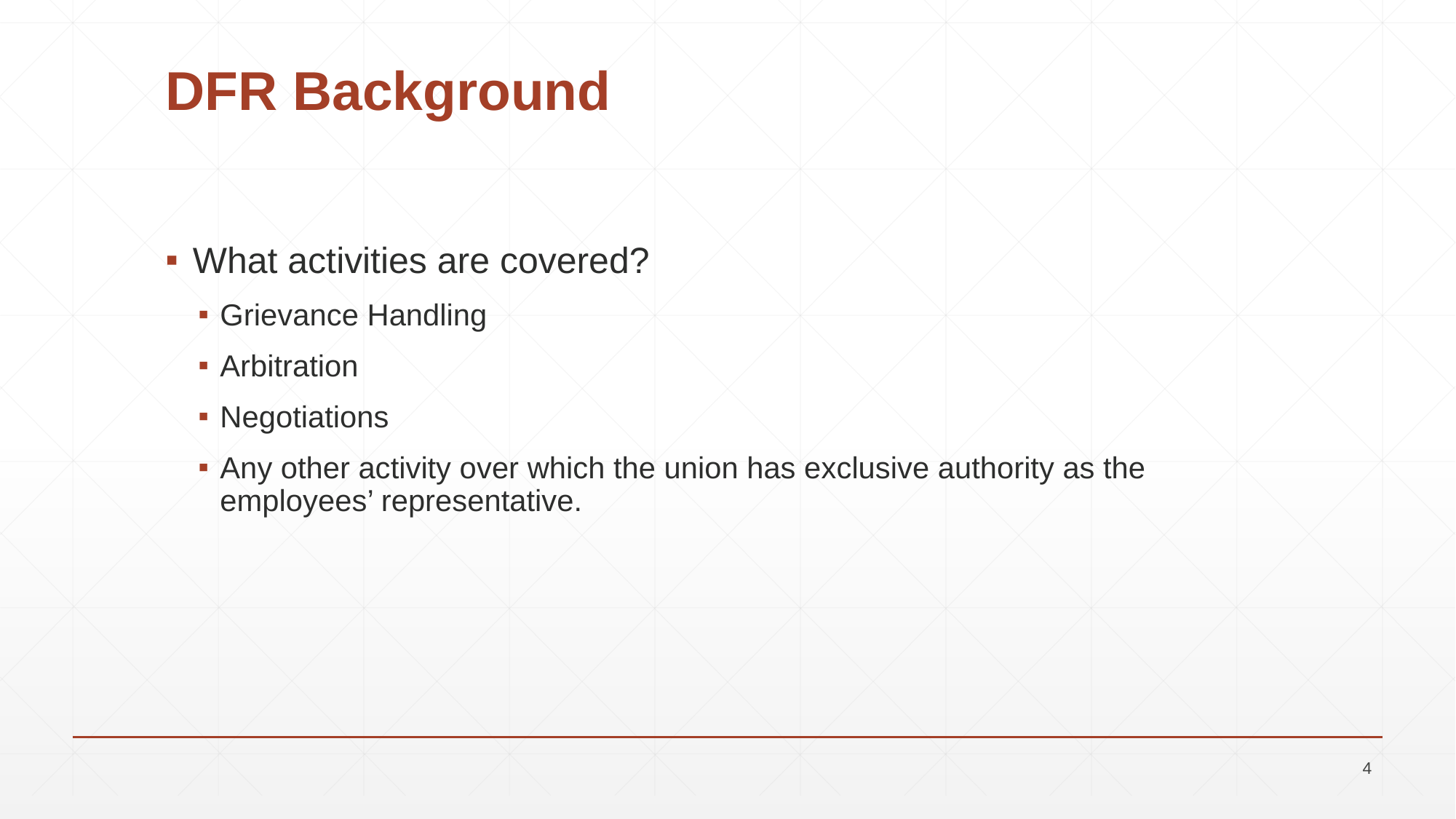

# DFR Background
What activities are covered?
Grievance Handling
Arbitration
Negotiations
Any other activity over which the union has exclusive authority as the employees’ representative.

            4